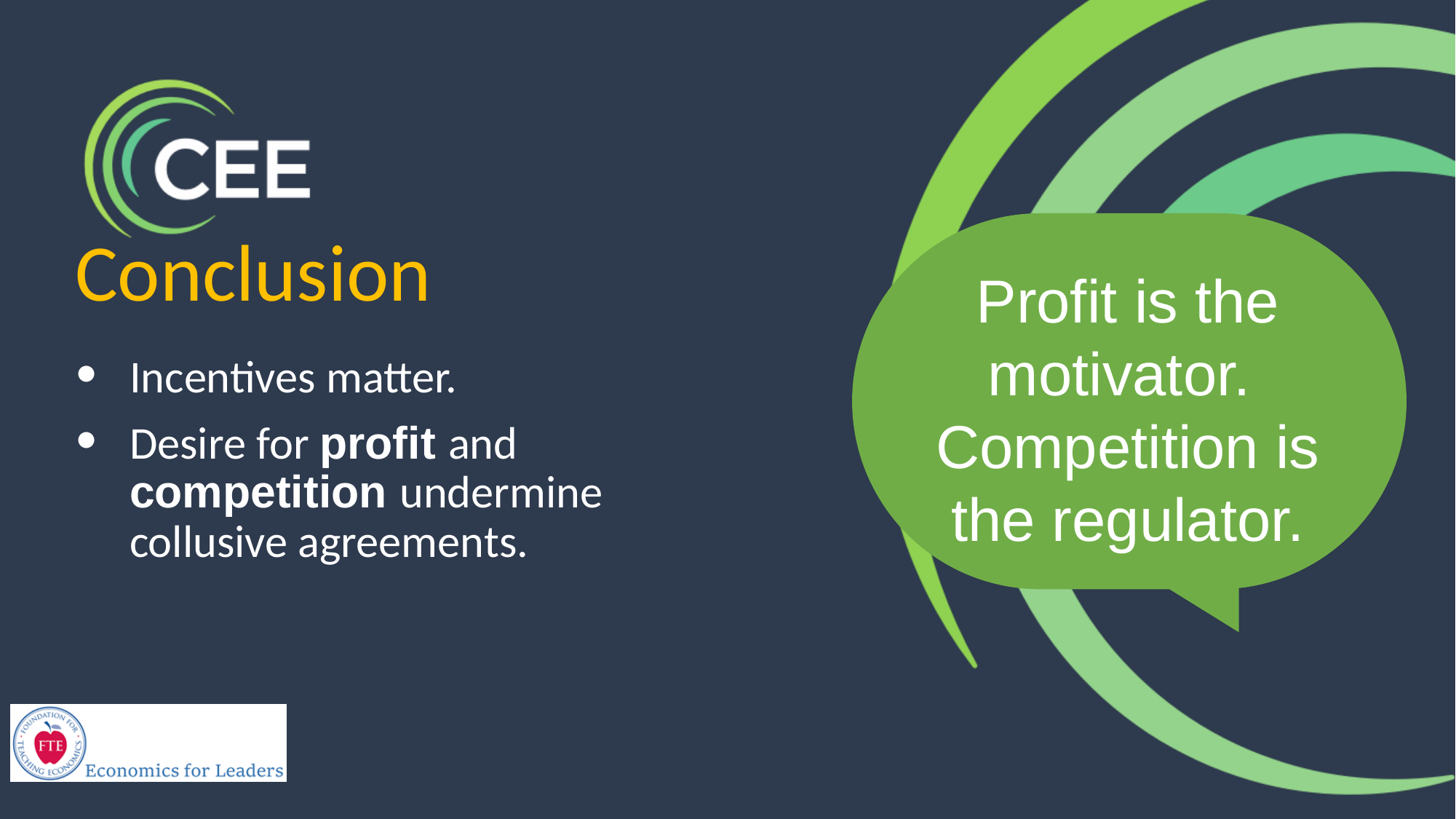

# Conclusion

Profit is the motivator.  Competition is the regulator.
Incentives matter.
Desire for profit and competition undermine collusive agreements.